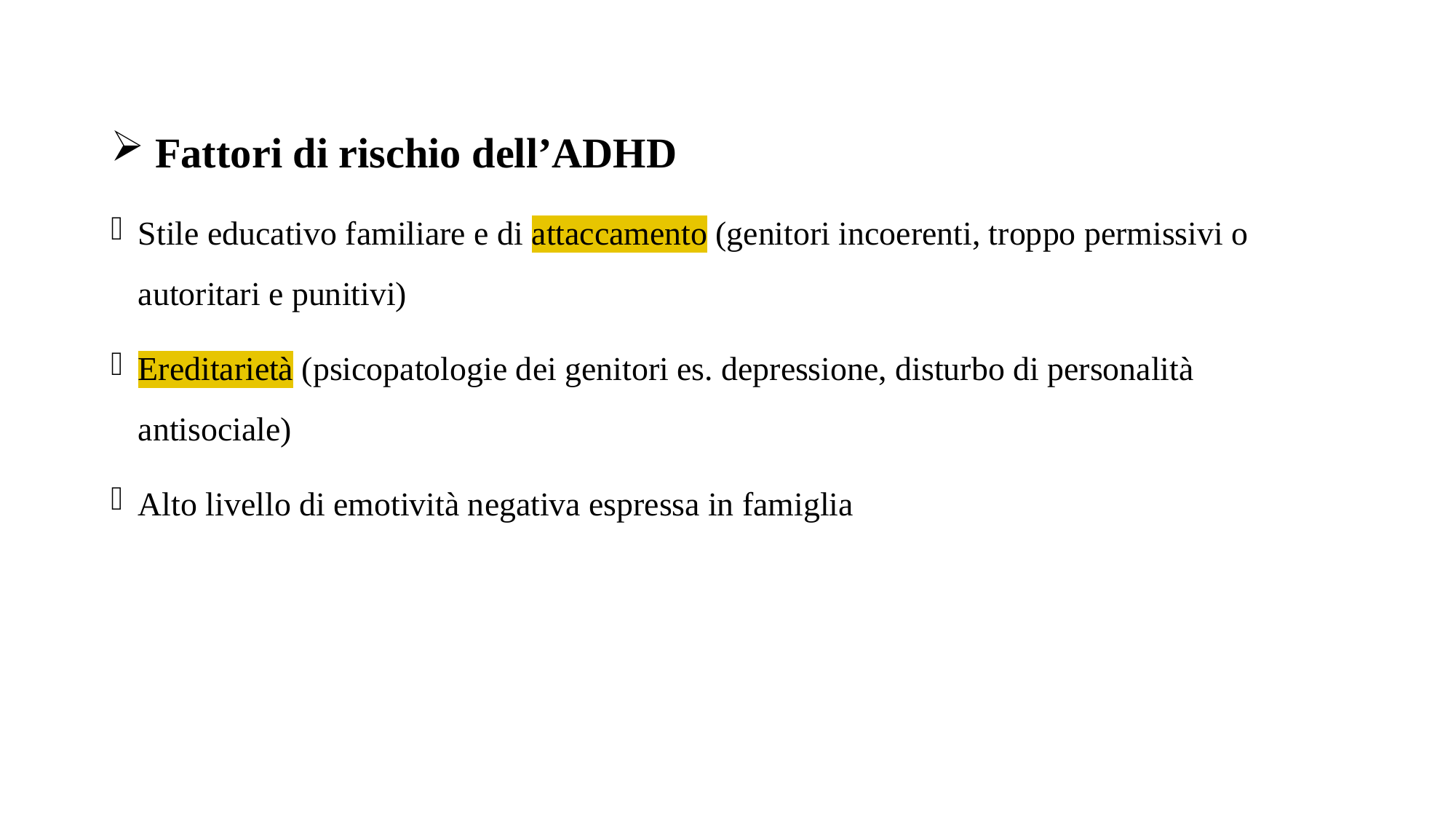

Fattori di rischio dell’ADHD
Stile educativo familiare e di attaccamento (genitori incoerenti, troppo permissivi o autoritari e punitivi)
Ereditarietà (psicopatologie dei genitori es. depressione, disturbo di personalità antisociale)
Alto livello di emotività negativa espressa in famiglia